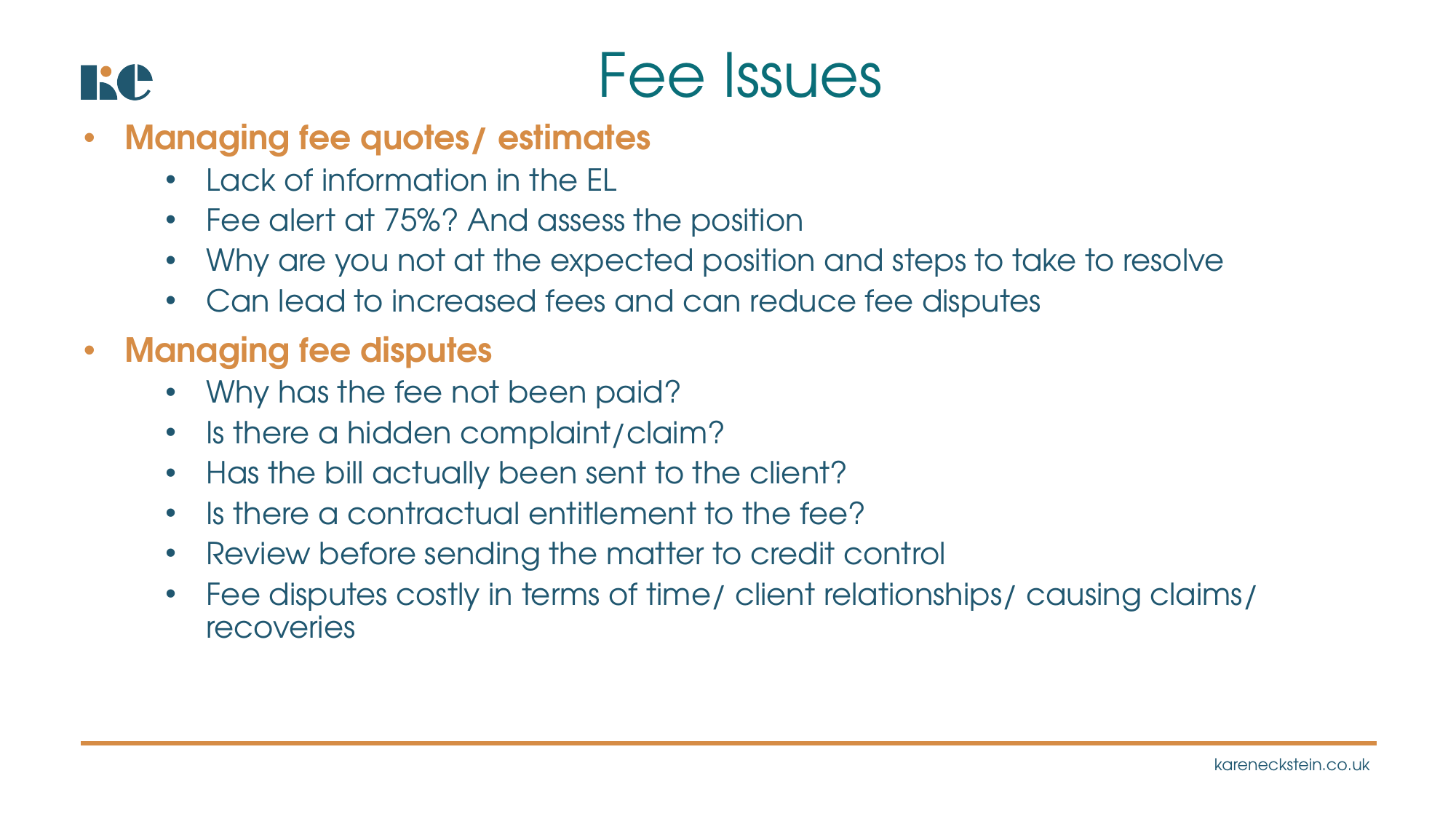

Fee Issues
Managing fee quotes/ estimates
Lack of information in the EL
Fee alert at 75%? And assess the position
Why are you not at the expected position and steps to take to resolve
Can lead to increased fees and can reduce fee disputes
Managing fee disputes
Why has the fee not been paid?
Is there a hidden complaint/claim?
Has the bill actually been sent to the client?
Is there a contractual entitlement to the fee?
Review before sending the matter to credit control
Fee disputes costly in terms of time/ client relationships/ causing claims/ recoveries